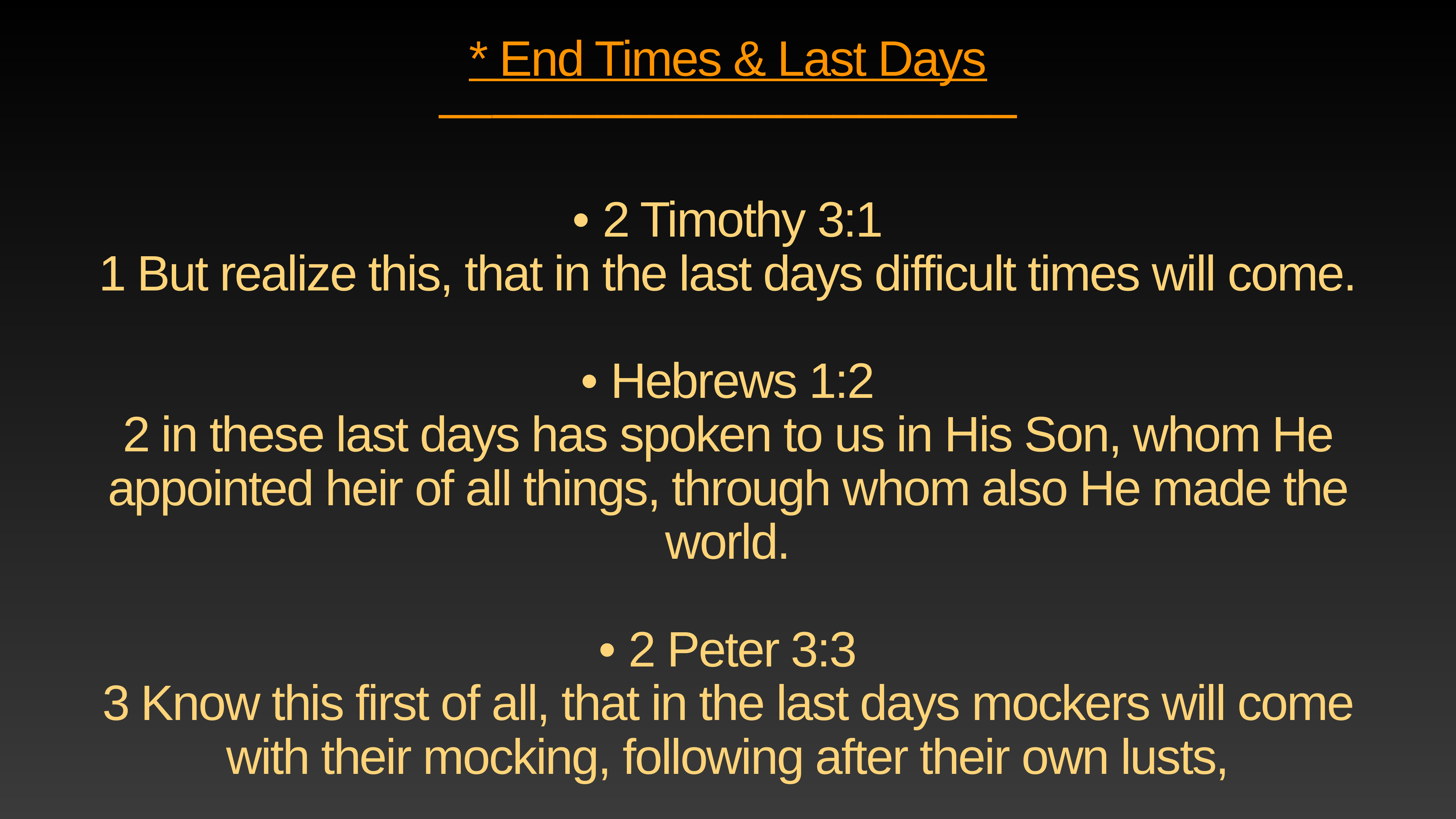

# * End Times & Last Days
––––––––––––––––––––––

• 2 Timothy 3:1
1 But realize this, that in the last days difficult times will come.

• Hebrews 1:2
2 in these last days has spoken to us in His Son, whom He appointed heir of all things, through whom also He made the world.

• 2 Peter 3:3
3 Know this first of all, that in the last days mockers will come with their mocking, following after their own lusts,